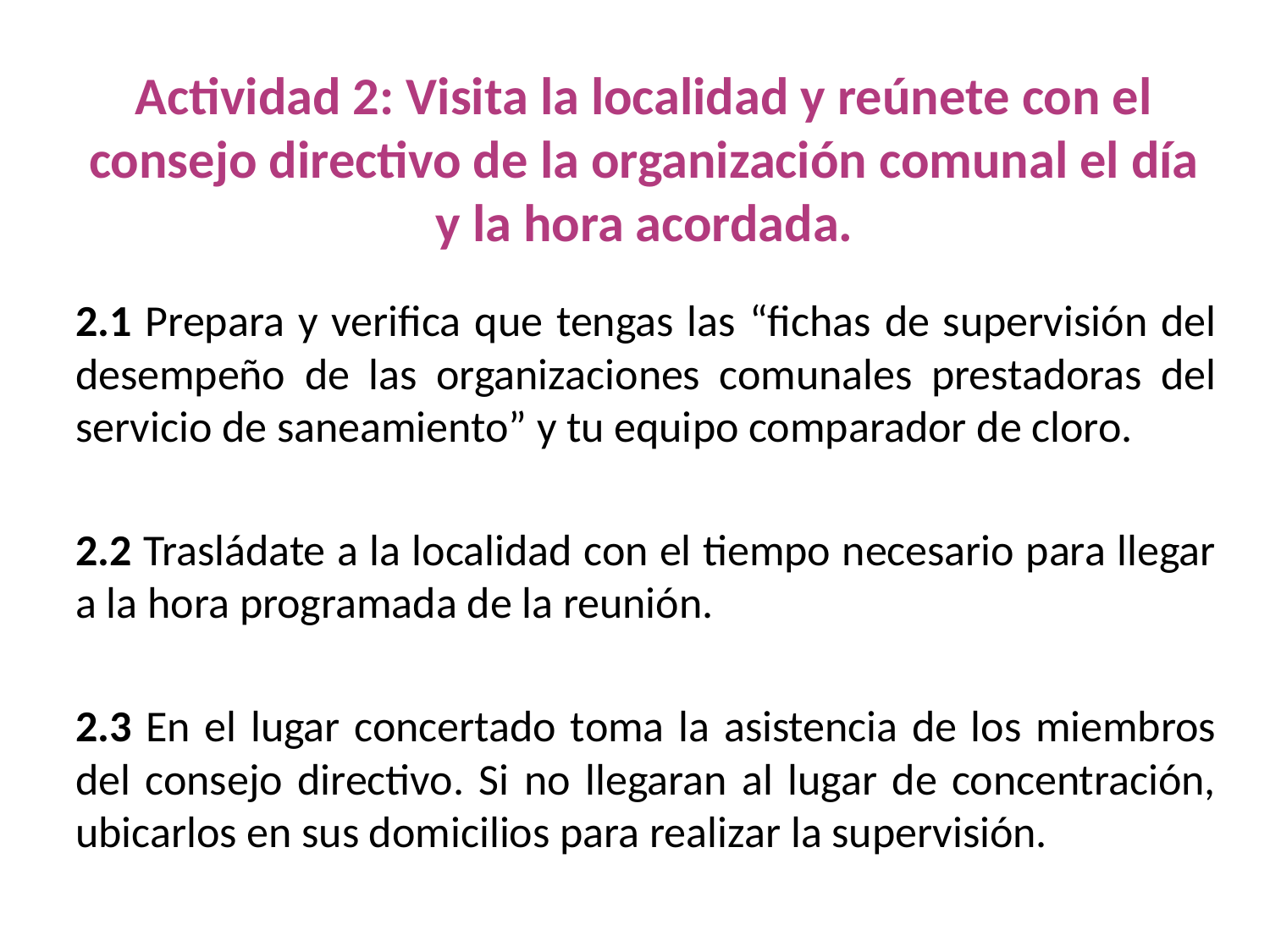

# Actividad 2: Visita la localidad y reúnete con el consejo directivo de la organización comunal el día y la hora acordada.
2.1 Prepara y verifica que tengas las “fichas de supervisión del desempeño de las organizaciones comunales prestadoras del servicio de saneamiento” y tu equipo comparador de cloro.

2.2 Trasládate a la localidad con el tiempo necesario para llegar a la hora programada de la reunión.

2.3 En el lugar concertado toma la asistencia de los miembros del consejo directivo. Si no llegaran al lugar de concentración, ubicarlos en sus domicilios para realizar la supervisión.